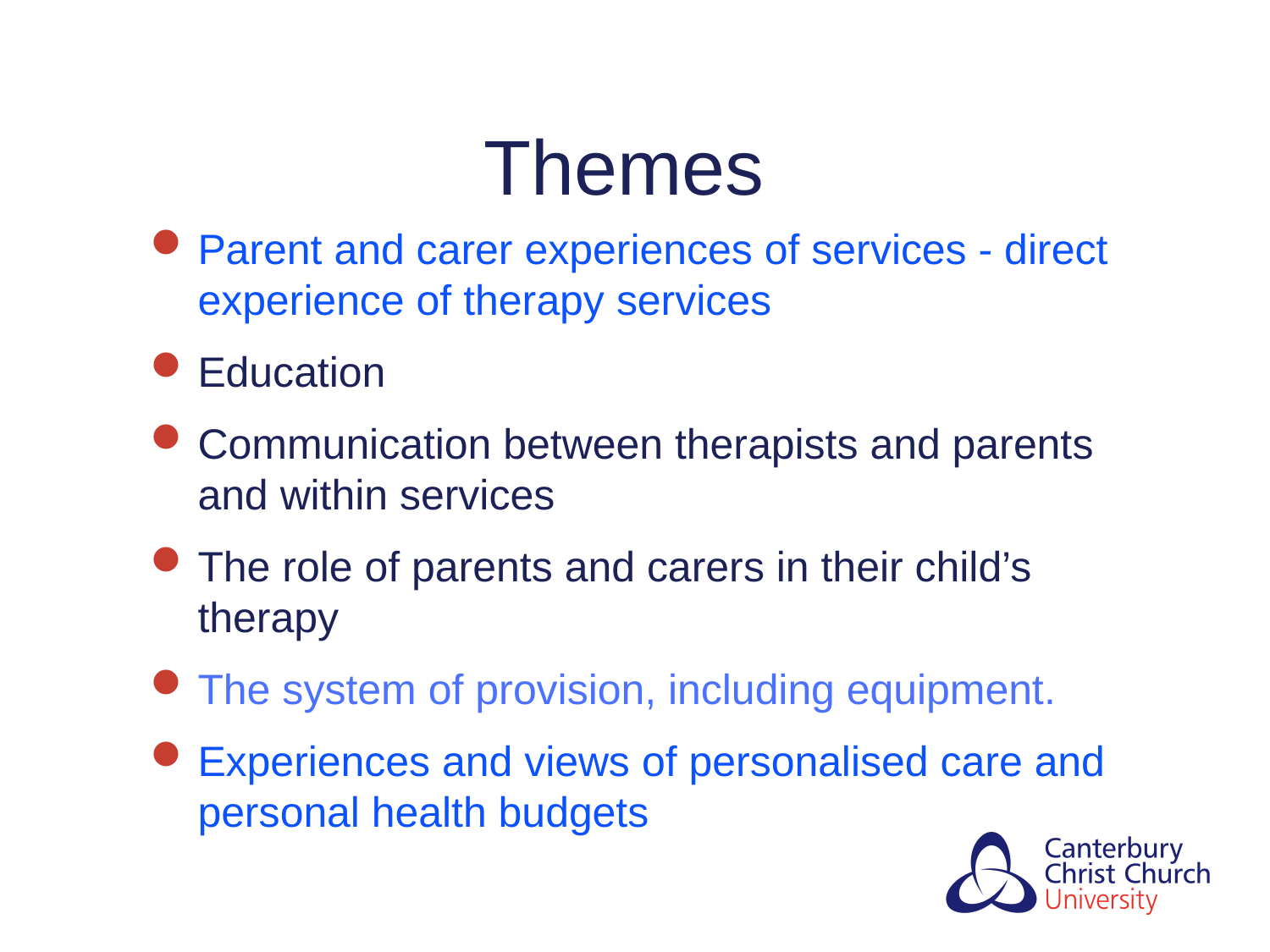

# Themes
Parent and carer experiences of services - direct experience of therapy services
Education
Communication between therapists and parents and within services
The role of parents and carers in their child’s therapy
The system of provision, including equipment.
Experiences and views of personalised care and personal health budgets